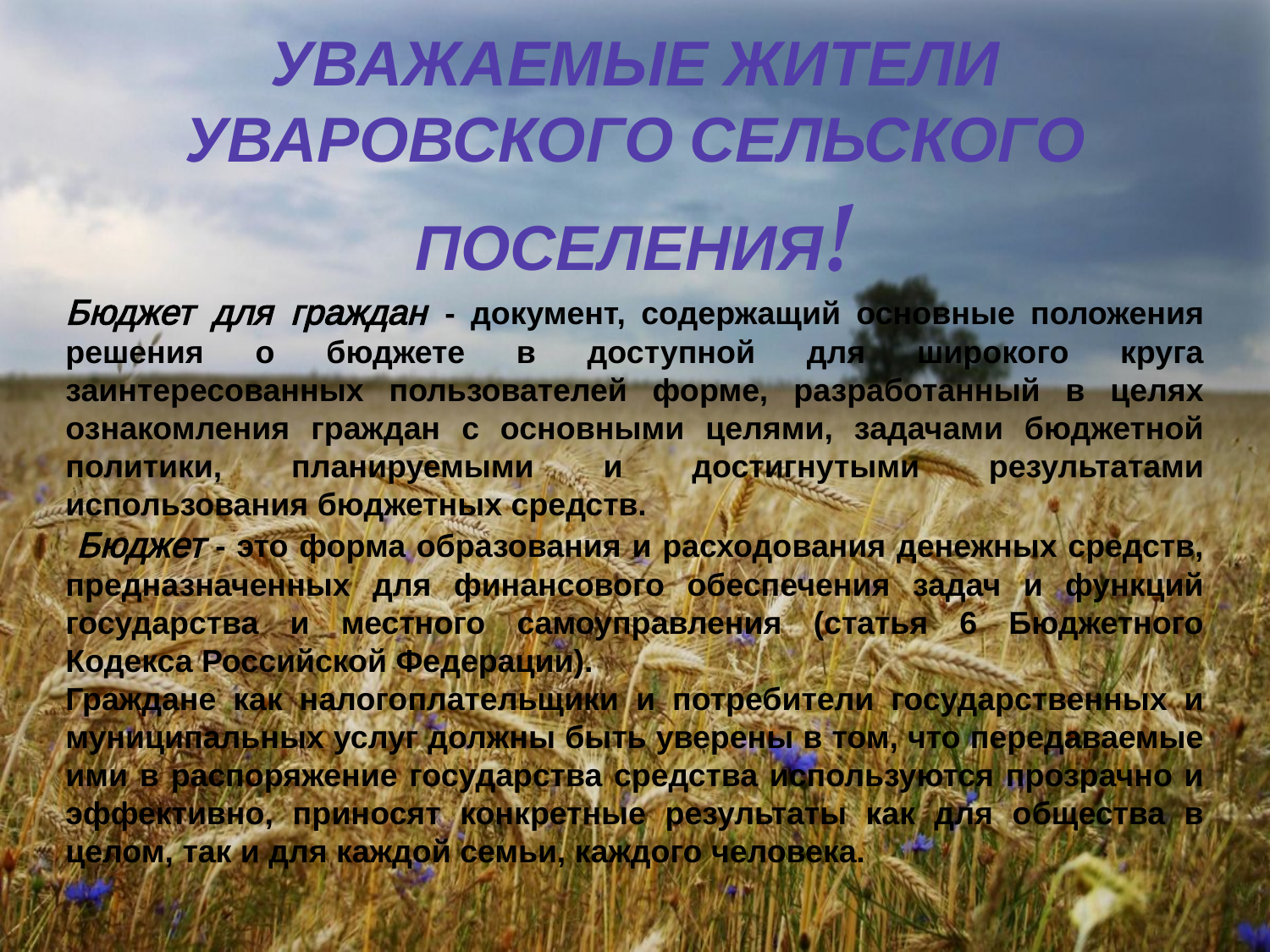

УВАЖАЕМЫЕ ЖИТЕЛИ УВАРОВСКОГО СЕЛЬСКОГО ПОСЕЛЕНИЯ!
Бюджет для граждан - документ, содержащий основные положения решения о бюджете в доступной для широкого круга заинтересованных пользователей форме, разработанный в целях ознакомления граждан с основными целями, задачами бюджетной политики, планируемыми и достигнутыми результатами использования бюджетных средств.
 Бюджет - это форма образования и расходования денежных средств, предназначенных для финансового обеспечения задач и функций государства и местного самоуправления (статья 6 Бюджетного Кодекса Российской Федерации).
Граждане как налогоплательщики и потребители государственных и муниципальных услуг должны быть уверены в том, что передаваемые ими в распоряжение государства средства используются прозрачно и эффективно, приносят конкретные результаты как для общества в целом, так и для каждой семьи, каждого человека.